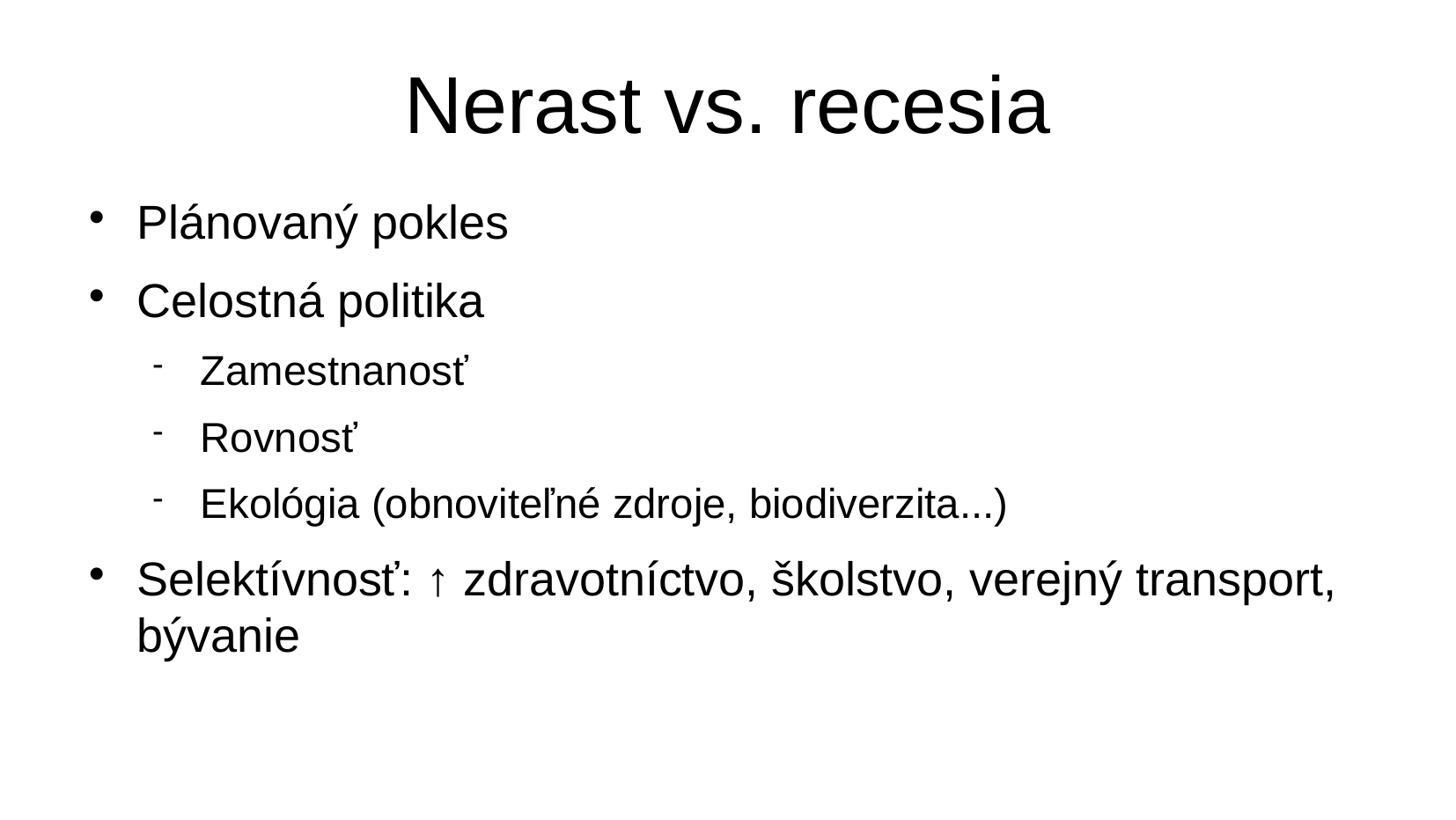

Nerast vs. recesia
Plánovaný pokles
Celostná politika
Zamestnanosť
Rovnosť
Ekológia (obnoviteľné zdroje, biodiverzita...)
Selektívnosť: ↑ zdravotníctvo, školstvo, verejný transport, bývanie